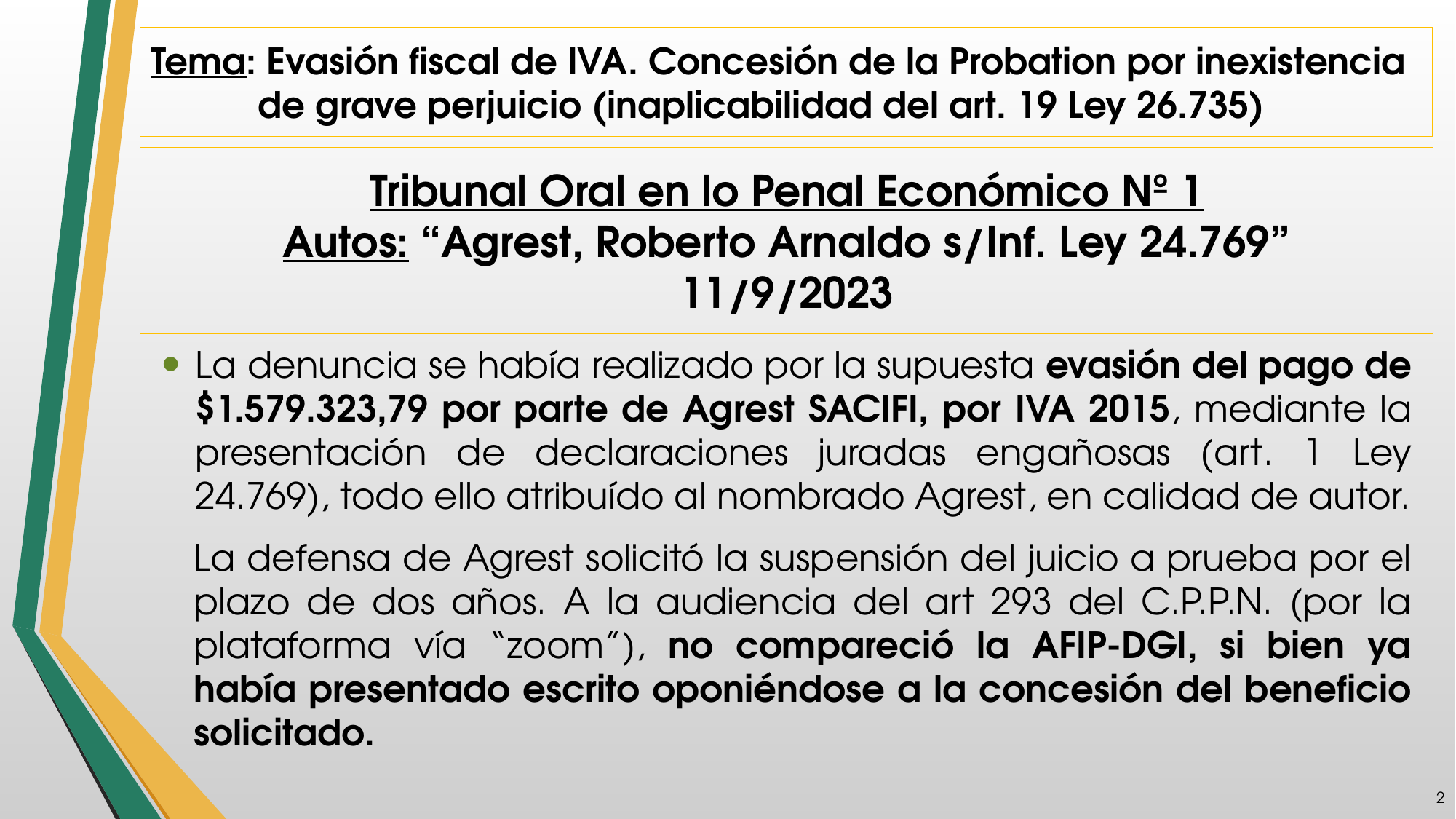

Tema: Evasión fiscal de IVA. Concesión de la Probation por inexistencia de grave perjuicio (inaplicabilidad del art. 19 Ley 26.735)
# Tribunal Oral en lo Penal Económico Nº 1 Autos: “Agrest, Roberto Arnaldo s/Inf. Ley 24.769” 11/9/2023
La denuncia se había realizado por la supuesta evasión del pago de $1.579.323,79 por parte de Agrest SACIFI, por IVA 2015, mediante la presentación de declaraciones juradas engañosas (art. 1 Ley 24.769), todo ello atribuído al nombrado Agrest, en calidad de autor.
La defensa de Agrest solicitó la suspensión del juicio a prueba por el plazo de dos años. A la audiencia del art 293 del C.P.P.N. (por la plataforma vía “zoom”), no compareció la AFIP-DGI, si bien ya había presentado escrito oponiéndose a la concesión del beneficio solicitado.
2